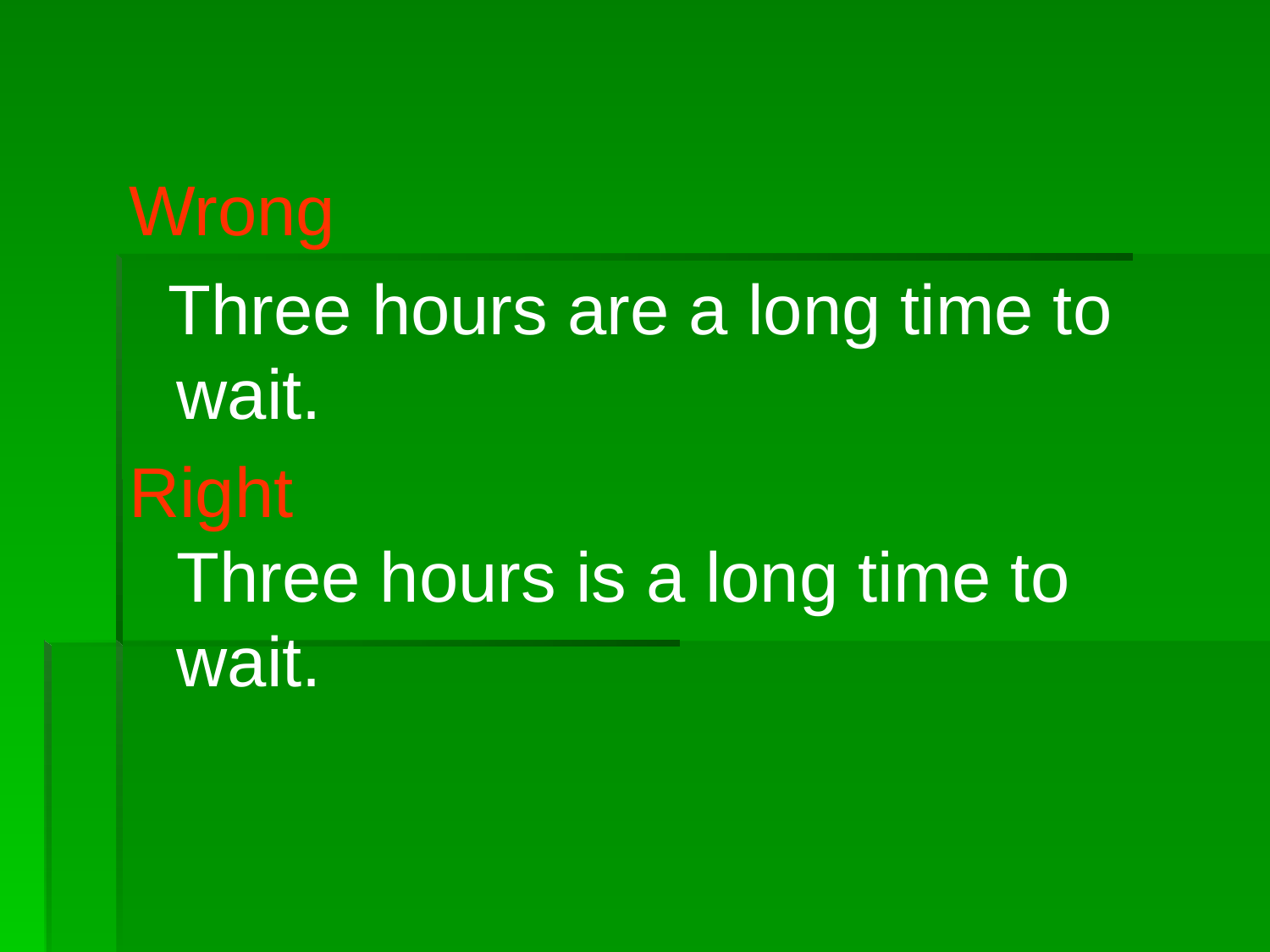

Wrong
  Three hours are a long time to wait.
Right
Three hours is a long time to wait.